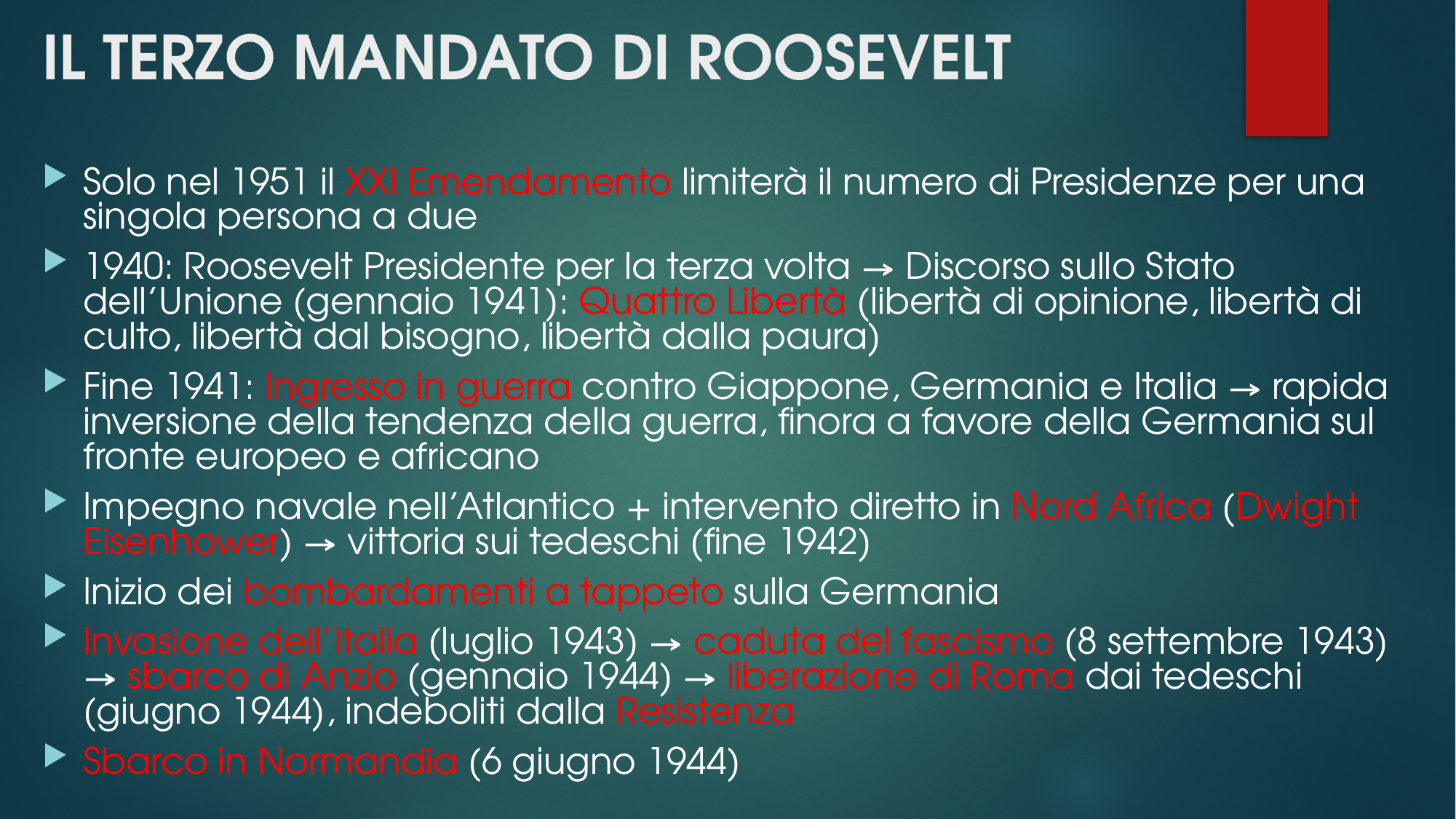

# IL TERZO MANDATO DI ROOSEVELT
Solo nel 1951 il XXI Emendamento limiterà il numero di Presidenze per una singola persona a due
1940: Roosevelt Presidente per la terza volta → Discorso sullo Stato dell’Unione (gennaio 1941): Quattro Libertà (libertà di opinione, libertà di culto, libertà dal bisogno, libertà dalla paura)
Fine 1941: Ingresso in guerra contro Giappone, Germania e Italia → rapida inversione della tendenza della guerra, finora a favore della Germania sul fronte europeo e africano
Impegno navale nell’Atlantico + intervento diretto in Nord Africa (Dwight Eisenhower) → vittoria sui tedeschi (fine 1942)
Inizio dei bombardamenti a tappeto sulla Germania
Invasione dell’Italia (luglio 1943) → caduta del fascismo (8 settembre 1943) → sbarco di Anzio (gennaio 1944) → liberazione di Roma dai tedeschi  (giugno 1944), indeboliti dalla Resistenza
Sbarco in Normandia (6 giugno 1944)